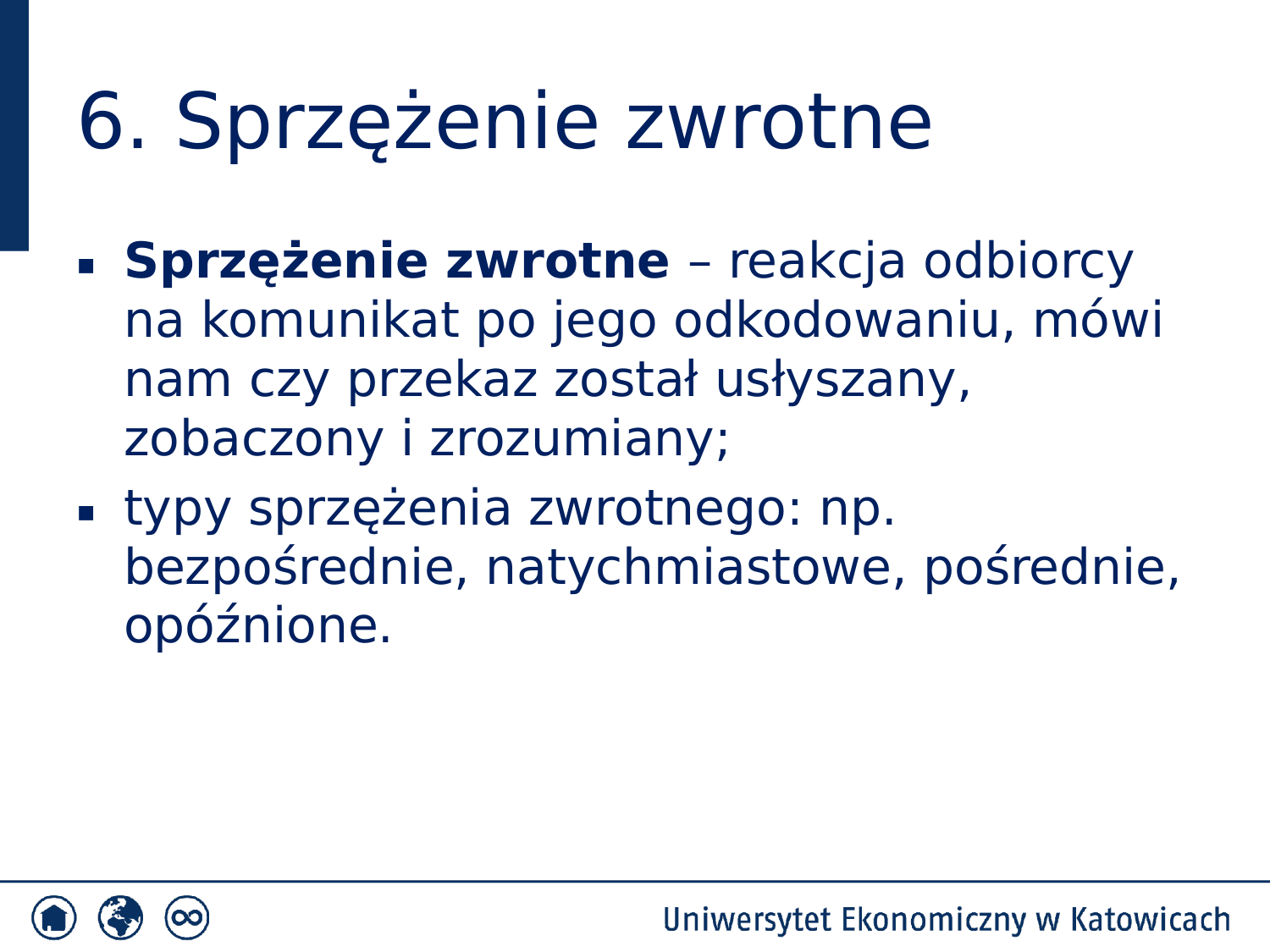

# 6. Sprzężenie zwrotne
Sprzężenie zwrotne – reakcja odbiorcy na komunikat po jego odkodowaniu, mówi nam czy przekaz został usłyszany, zobaczony i zrozumiany;
typy sprzężenia zwrotnego: np. bezpośrednie, natychmiastowe, pośrednie, opóźnione.